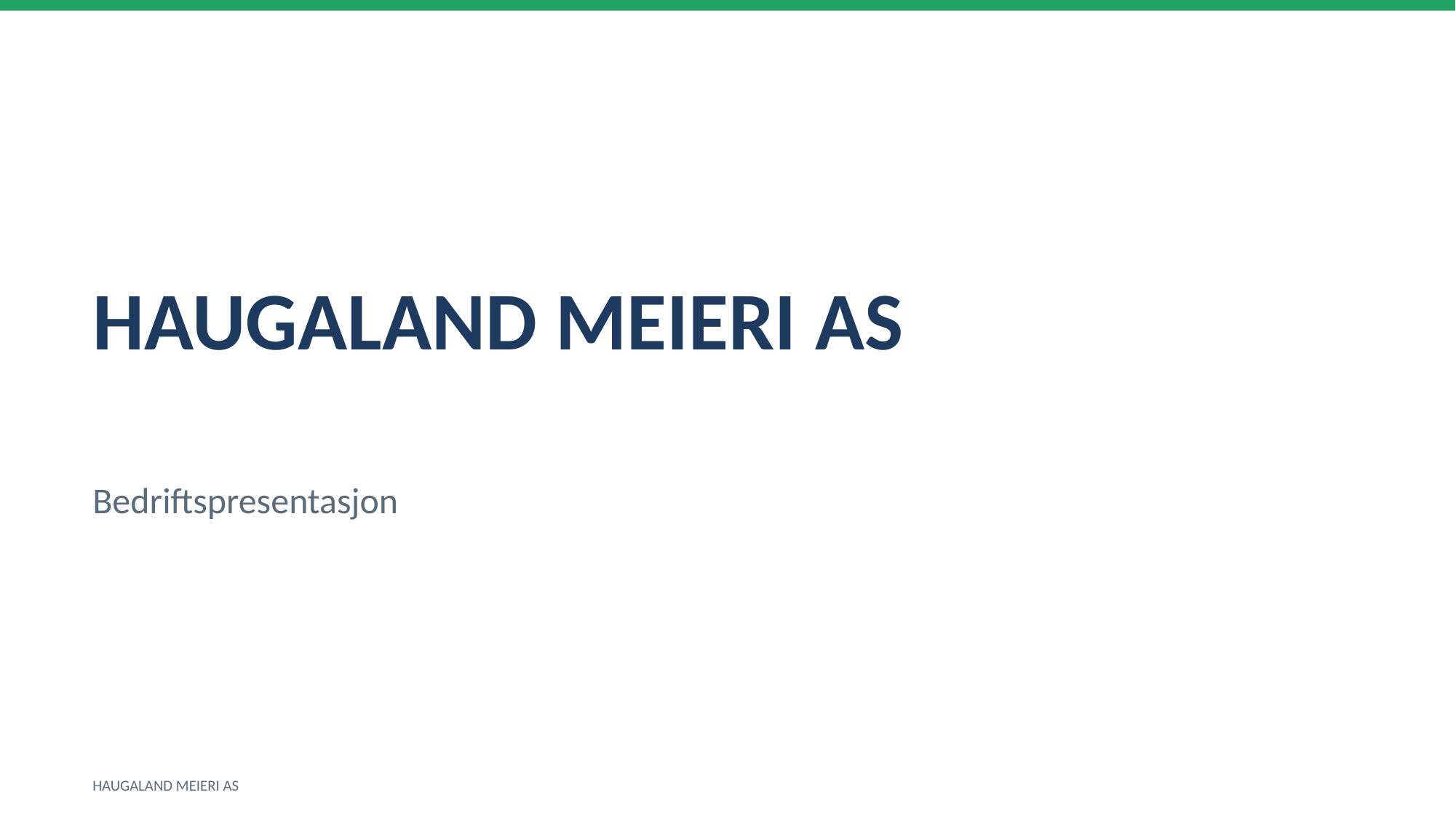

HAUGALAND MEIERI AS
Bedriftspresentasjon
HAUGALAND MEIERI AS